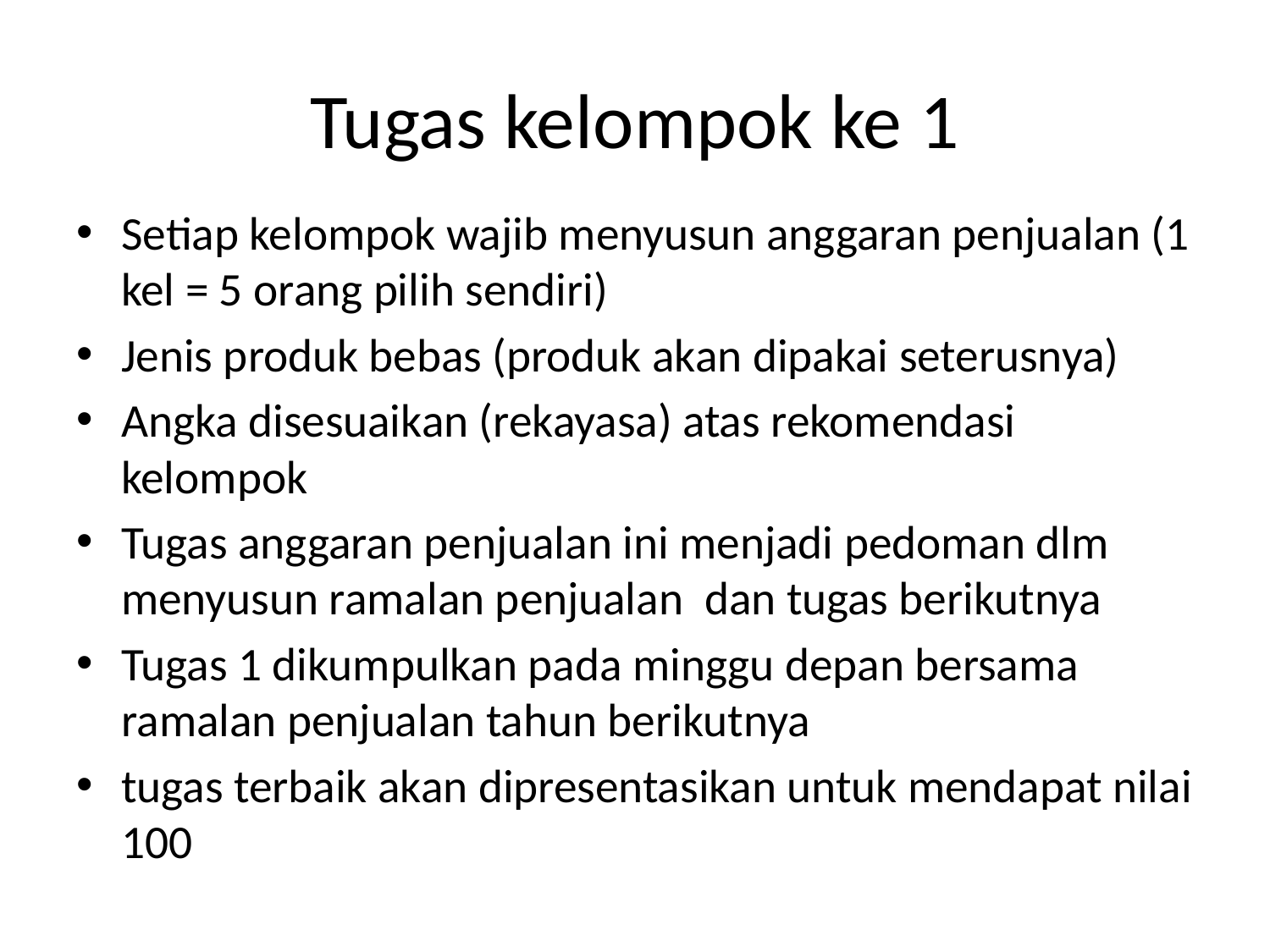

# Tugas kelompok ke 1
Setiap kelompok wajib menyusun anggaran penjualan (1 kel = 5 orang pilih sendiri)
Jenis produk bebas (produk akan dipakai seterusnya)
Angka disesuaikan (rekayasa) atas rekomendasi kelompok
Tugas anggaran penjualan ini menjadi pedoman dlm menyusun ramalan penjualan  dan tugas berikutnya
Tugas 1 dikumpulkan pada minggu depan bersama ramalan penjualan tahun berikutnya
tugas terbaik akan dipresentasikan untuk mendapat nilai 100